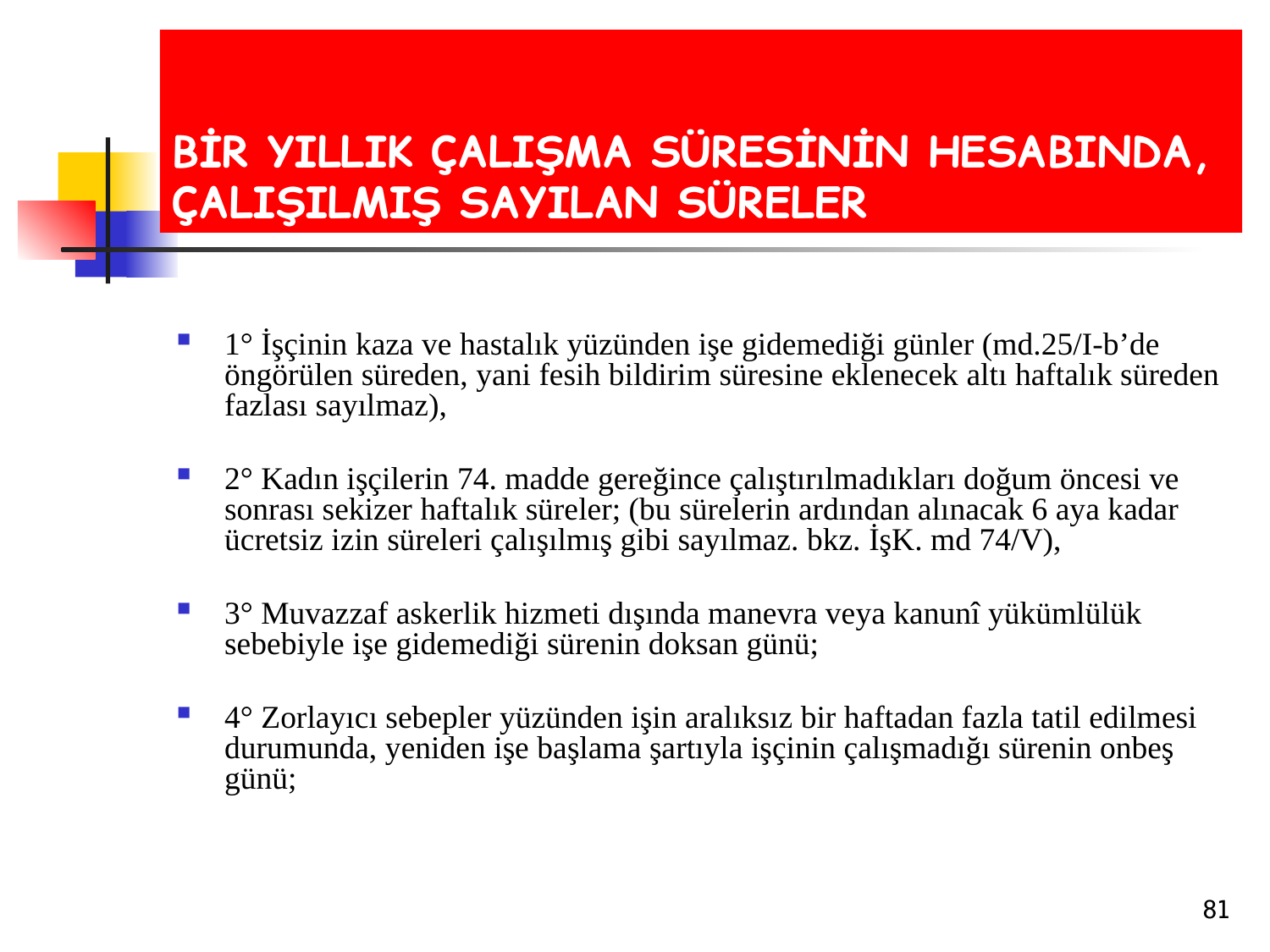

# BİR YILLIK ÇALIŞMA SÜRESİNİN HESABINDA, ÇALIŞILMIŞ SAYILAN SÜRELER

1° İşçinin kaza ve hastalık yüzünden işe gidemediği günler (md.25/I-b’de öngörülen süreden, yani fesih bildirim süresine eklenecek altı haftalık süreden fazlası sayılmaz),

2° Kadın işçilerin 74. madde gereğince çalıştırılmadıkları doğum öncesi ve sonrası sekizer haftalık süreler; (bu sürelerin ardından alınacak 6 aya kadar ücretsiz izin süreleri çalışılmış gibi sayılmaz. bkz. İşK. md 74/V),

3° Muvazzaf askerlik hizmeti dışında manevra veya kanunî yükümlülük sebebiyle işe gidemediği sürenin doksan günü;

4° Zorlayıcı sebepler yüzünden işin aralıksız bir haftadan fazla tatil edilmesi durumunda, yeniden işe başlama şartıyla işçinin çalışmadığı sürenin onbeş günü;
81